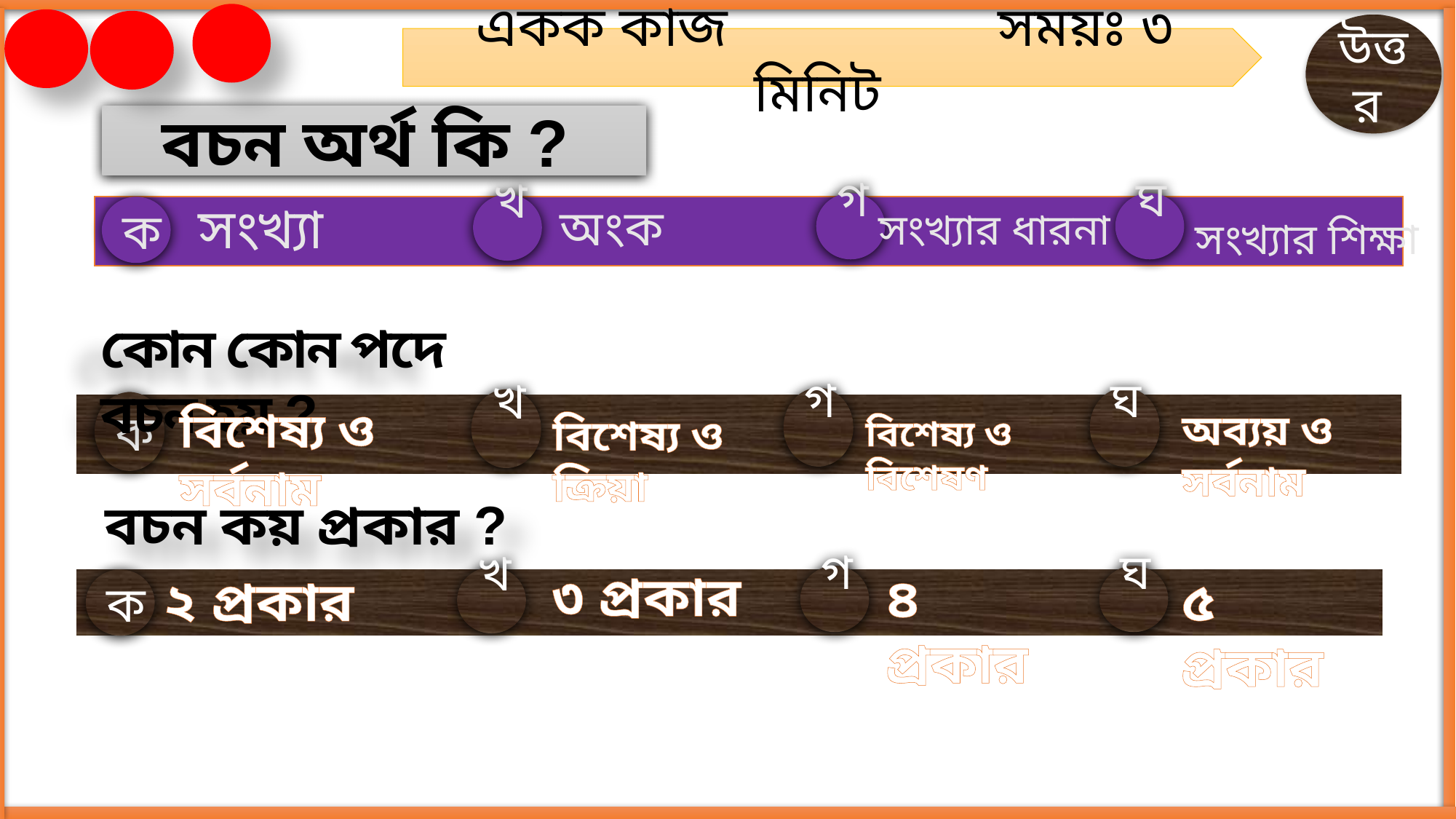

উত্তর
একক কাজ                   সময়ঃ ৩ মিনিট
বচন অর্থ কি ?
সংখ্যা
অংক
সংখ্যার ধারনা
সংখ্যার শিক্ষা
গ
ঘ
খ
ক

কোন কোন পদে বচন হয় ?
গ
ঘ
খ
ক

বিশেষ্য ও সর্বনাম
অব্যয় ও সর্বনাম
বিশেষ্য ও ক্রিয়া
বিশেষ্য ও বিশেষণ

বচন কয় প্রকার ?
৩ প্রকার
৪ প্রকার
২ প্রকার
৫ প্রকার
গ
ঘ
খ

ক